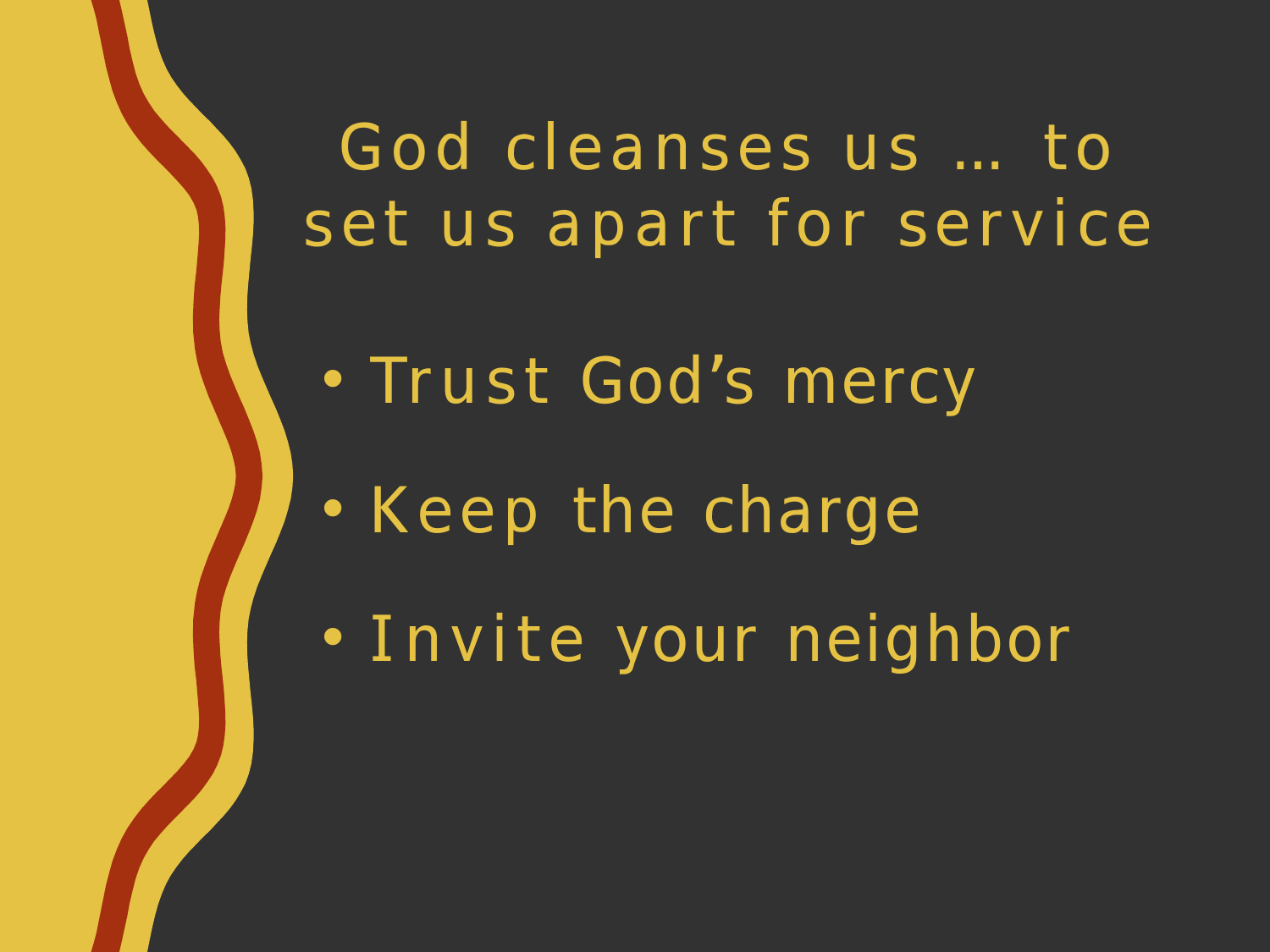

# God cleanses us … to set us apart for service
Trust God’s mercy
Keep the charge
Invite your neighbor